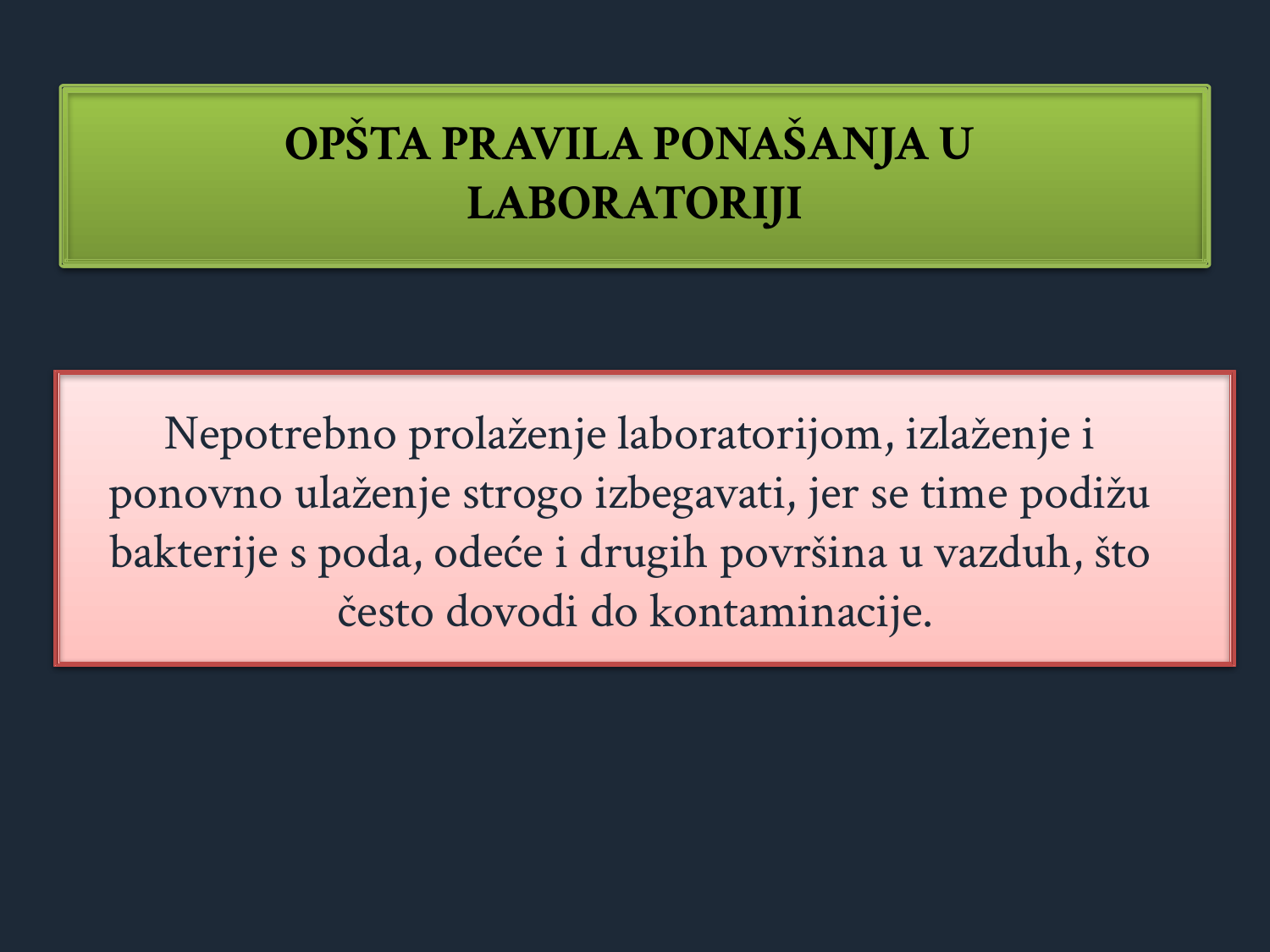

OPŠTA PRAVILA PONAŠANJA U  LABORATORIJI

Nepotrebno prolaženje laboratorijom, izlaženje i  ponovno ulaženje strogo izbegavati, jer se time podižu  bakterije s poda, odeće i drugih površina u vazduh, što  često dovodi do kontaminacije.